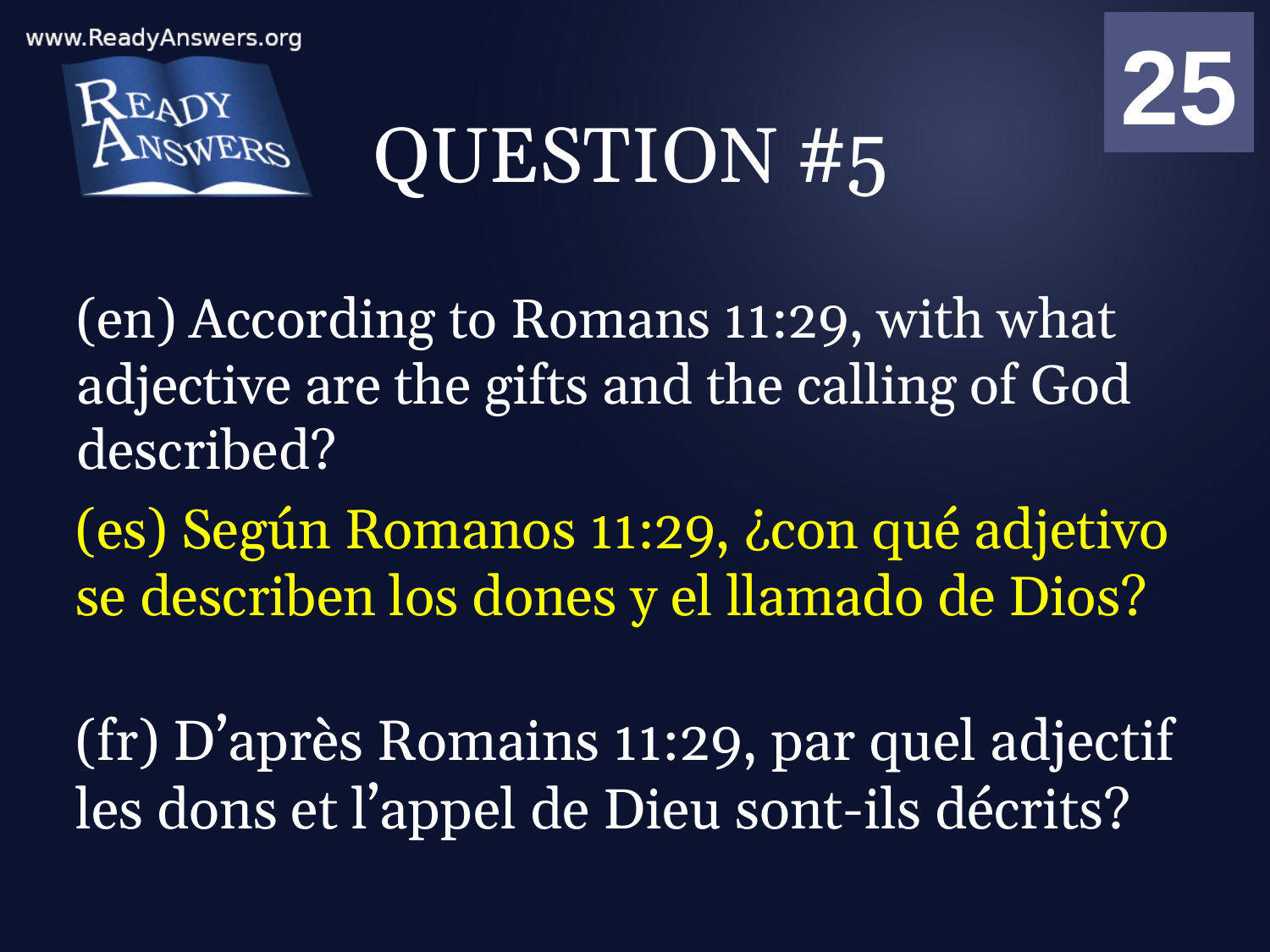

01
02
03
04
05
06
07
08
09
10
11
12
13
14
15
16
17
18
19
20
21
22
23
24
25
00
# QUESTION #5
(en) According to Romans 11:29, with what adjective are the gifts and the calling of God described?
(es) Según Romanos 11:29, ¿con qué adjetivo se describen los dones y el llamado de Dios?
(fr) D’après Romains 11:29, par quel adjectif les dons et l’appel de Dieu sont-ils décrits?